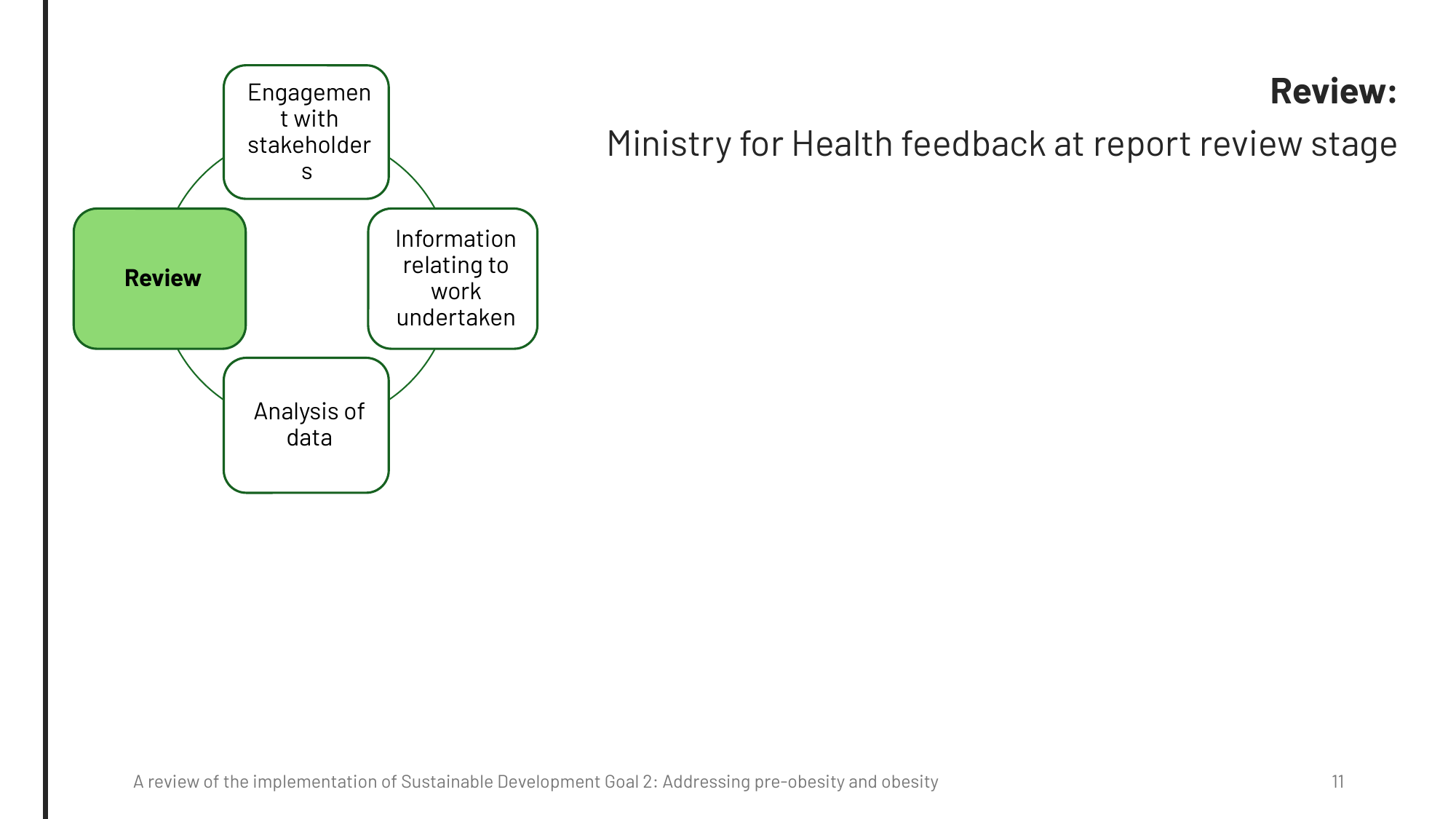

Review:
Ministry for Health feedback at report review stage
Engagement with stakeholders
Information relating to work undertaken
Analysis of data
Review
A review of the implementation of Sustainable Development Goal 2: Addressing pre-obesity and obesity
11